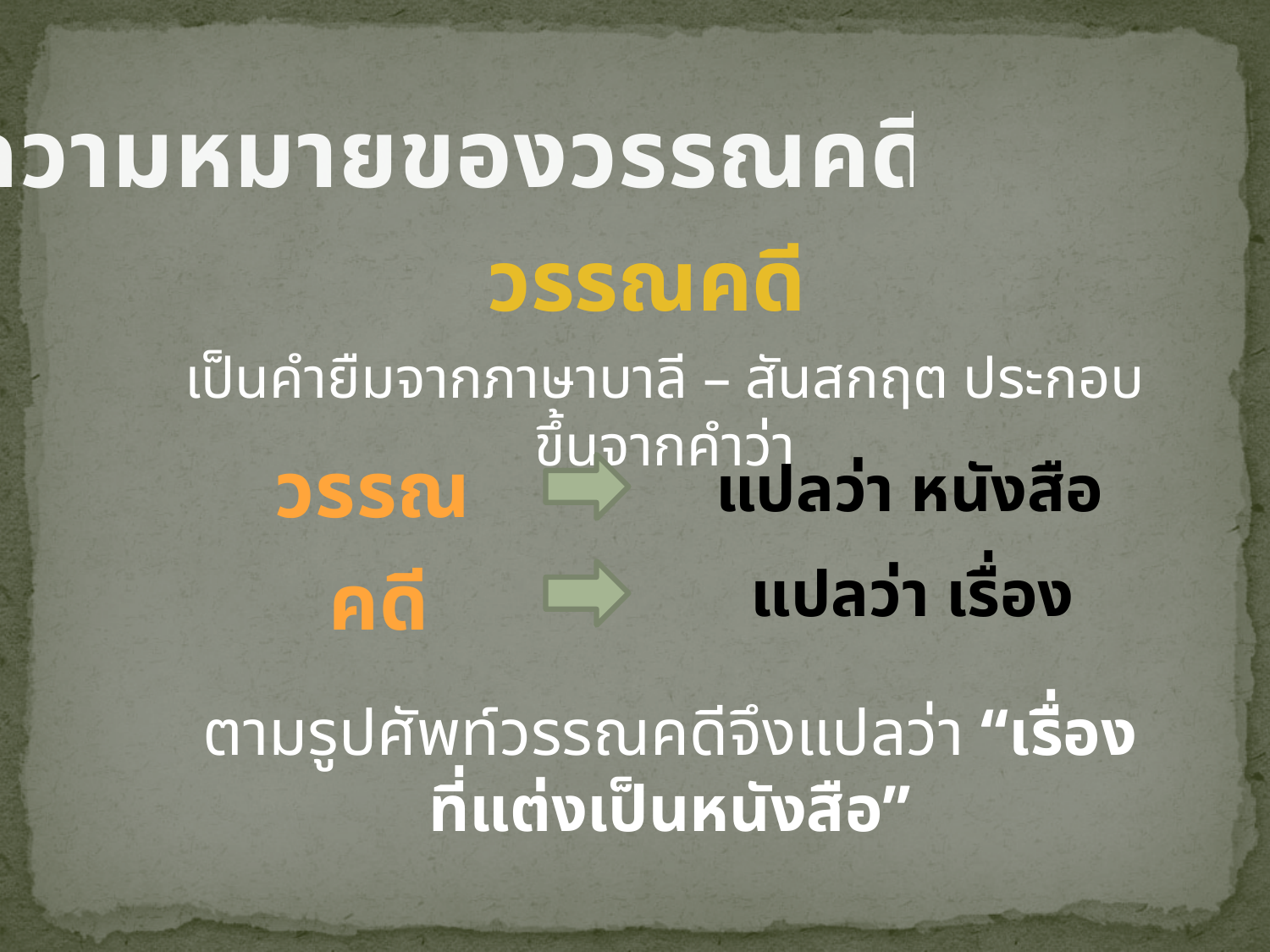

ความหมายของวรรณคดี
วรรณคดี
เป็นคำยืมจากภาษาบาลี – สันสกฤต ประกอบขึ้นจากคำว่า

วรรณ
แปลว่า หนังสือ

คดี
แปลว่า เรื่อง

ตามรูปศัพท์วรรณคดีจึงแปลว่า “เรื่องที่แต่งเป็นหนังสือ”